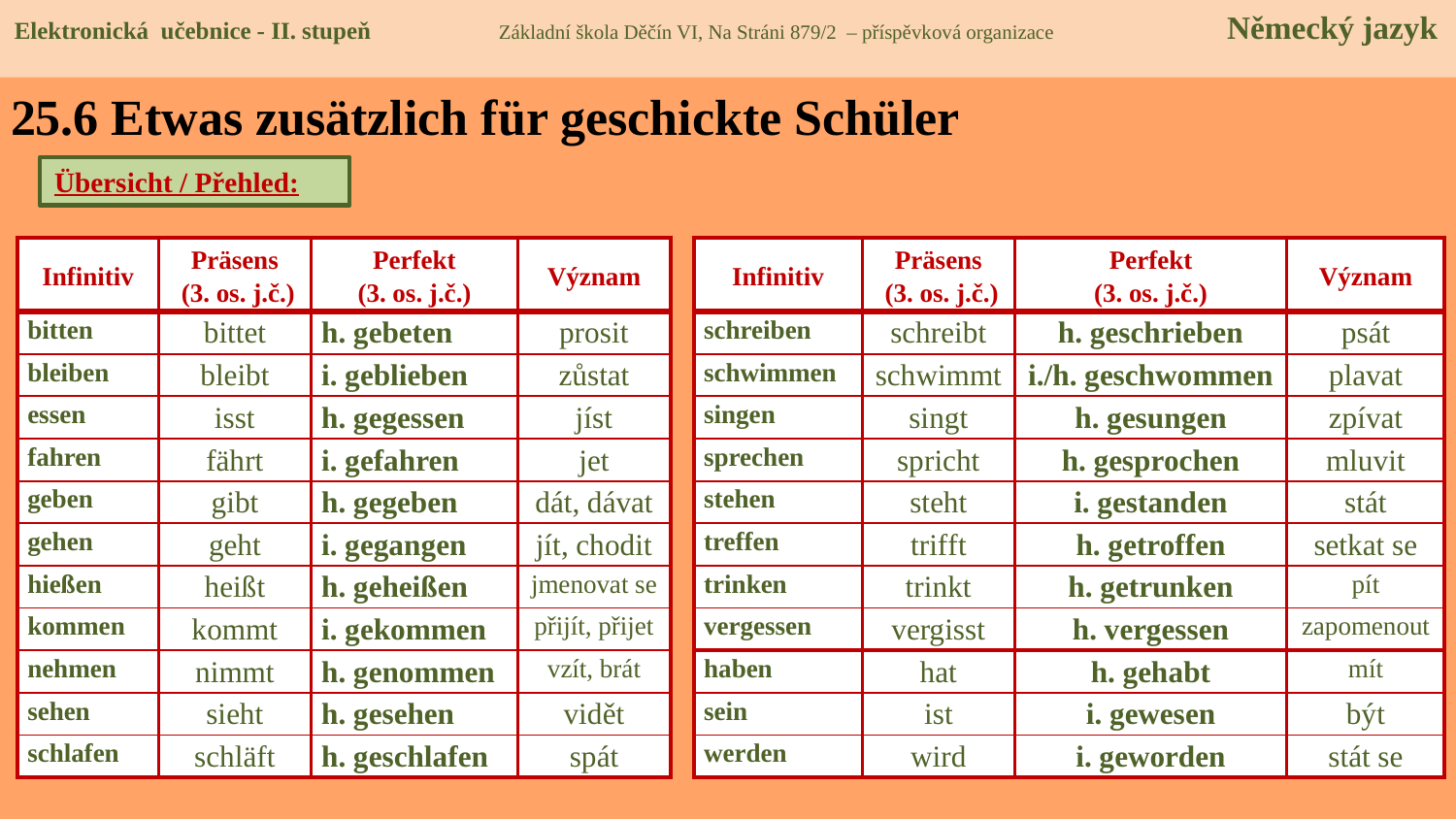

Elektronická  učebnice - II. stupeň                     Základní škola Děčín VI, Na Stráni 879/2  – příspěvková organizace                                  Německý jazyk

# 25.6 Etwas zusätzlich für geschickte Schüler
Übersicht / Přehled:
| Infinitiv | Präsens (3. os. j.č.) | Perfekt (3. os. j.č.) | Význam |
| --- | --- | --- | --- |
| bitten | bittet | h. gebeten | prosit |
| bleiben | bleibt | i. geblieben | zůstat |
| essen | isst | h. gegessen | jíst |
| fahren | fährt | i. gefahren | jet |
| geben | gibt | h. gegeben | dát, dávat |
| gehen | geht | i. gegangen | jít, chodit |
| hießen | heißt | h. geheißen | jmenovat se |
| kommen | kommt | i. gekommen | přijít, přijet |
| nehmen | nimmt | h. genommen | vzít, brát |
| sehen | sieht | h. gesehen | vidět |
| schlafen | schläft | h. geschlafen | spát |
| Infinitiv | Präsens (3. os. j.č.) | Perfekt (3. os. j.č.) | Význam |
| --- | --- | --- | --- |
| schreiben | schreibt | h. geschrieben | psát |
| schwimmen | schwimmt | i./h. geschwommen | plavat |
| singen | singt | h. gesungen | zpívat |
| sprechen | spricht | h. gesprochen | mluvit |
| stehen | steht | i. gestanden | stát |
| treffen | trifft | h. getroffen | setkat se |
| trinken | trinkt | h. getrunken | pít |
| vergessen | vergisst | h. vergessen | zapomenout |
| haben | hat | h. gehabt | mít |
| sein | ist | i. gewesen | být |
| werden | wird | i. geworden | stát se |